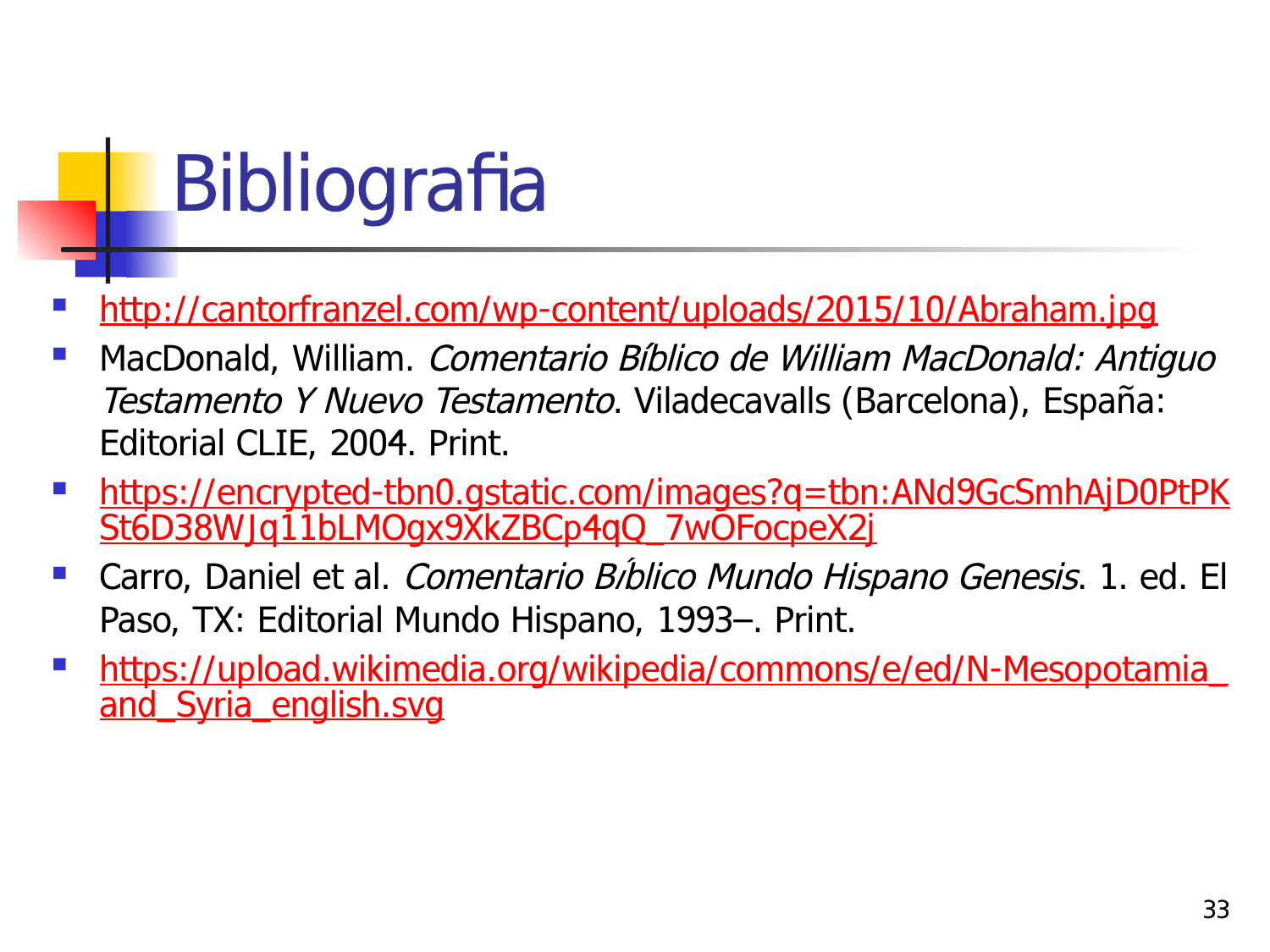

# Bibliografia
http://cantorfranzel.com/wp-content/uploads/2015/10/Abraham.jpg
MacDonald, William. Comentario Bíblico de William MacDonald: Antiguo Testamento Y Nuevo Testamento. Viladecavalls (Barcelona), España: Editorial CLIE, 2004. Print.
https://encrypted-tbn0.gstatic.com/images?q=tbn:ANd9GcSmhAjD0PtPKSt6D38WJq11bLMOgx9XkZBCp4qQ_7wOFocpeX2j
Carro, Daniel et al. Comentario Bı́blico Mundo Hispano Genesis. 1. ed. El Paso, TX: Editorial Mundo Hispano, 1993–. Print.
https://upload.wikimedia.org/wikipedia/commons/e/ed/N-Mesopotamia_and_Syria_english.svg

33